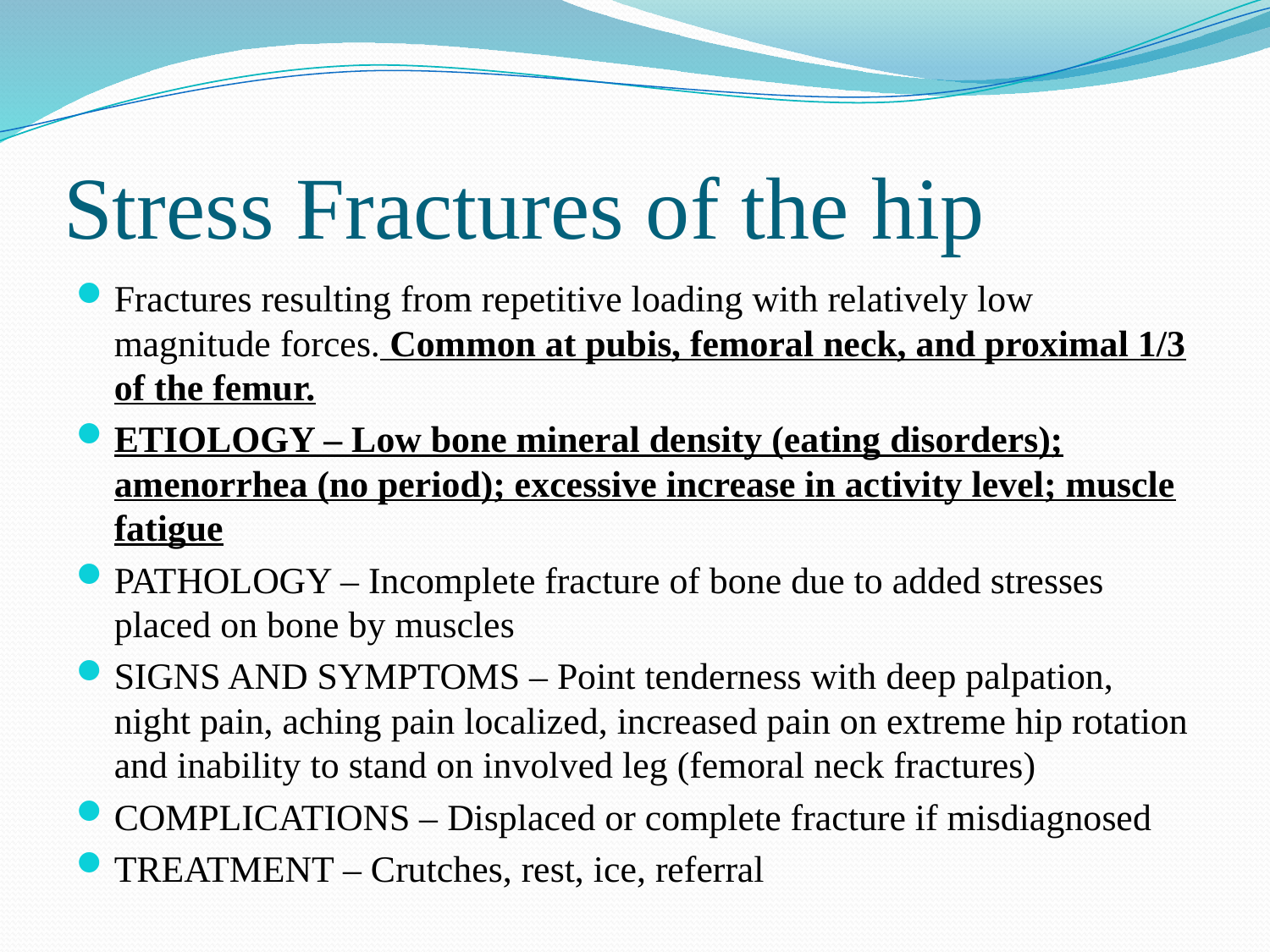

# Stress Fractures of the hip
Fractures resulting from repetitive loading with relatively low magnitude forces. Common at pubis, femoral neck, and proximal 1/3 of the femur.
ETIOLOGY – Low bone mineral density (eating disorders); amenorrhea (no period); excessive increase in activity level; muscle fatigue
PATHOLOGY – Incomplete fracture of bone due to added stresses placed on bone by muscles
SIGNS AND SYMPTOMS – Point tenderness with deep palpation, night pain, aching pain localized, increased pain on extreme hip rotation and inability to stand on involved leg (femoral neck fractures)
COMPLICATIONS – Displaced or complete fracture if misdiagnosed
TREATMENT – Crutches, rest, ice, referral